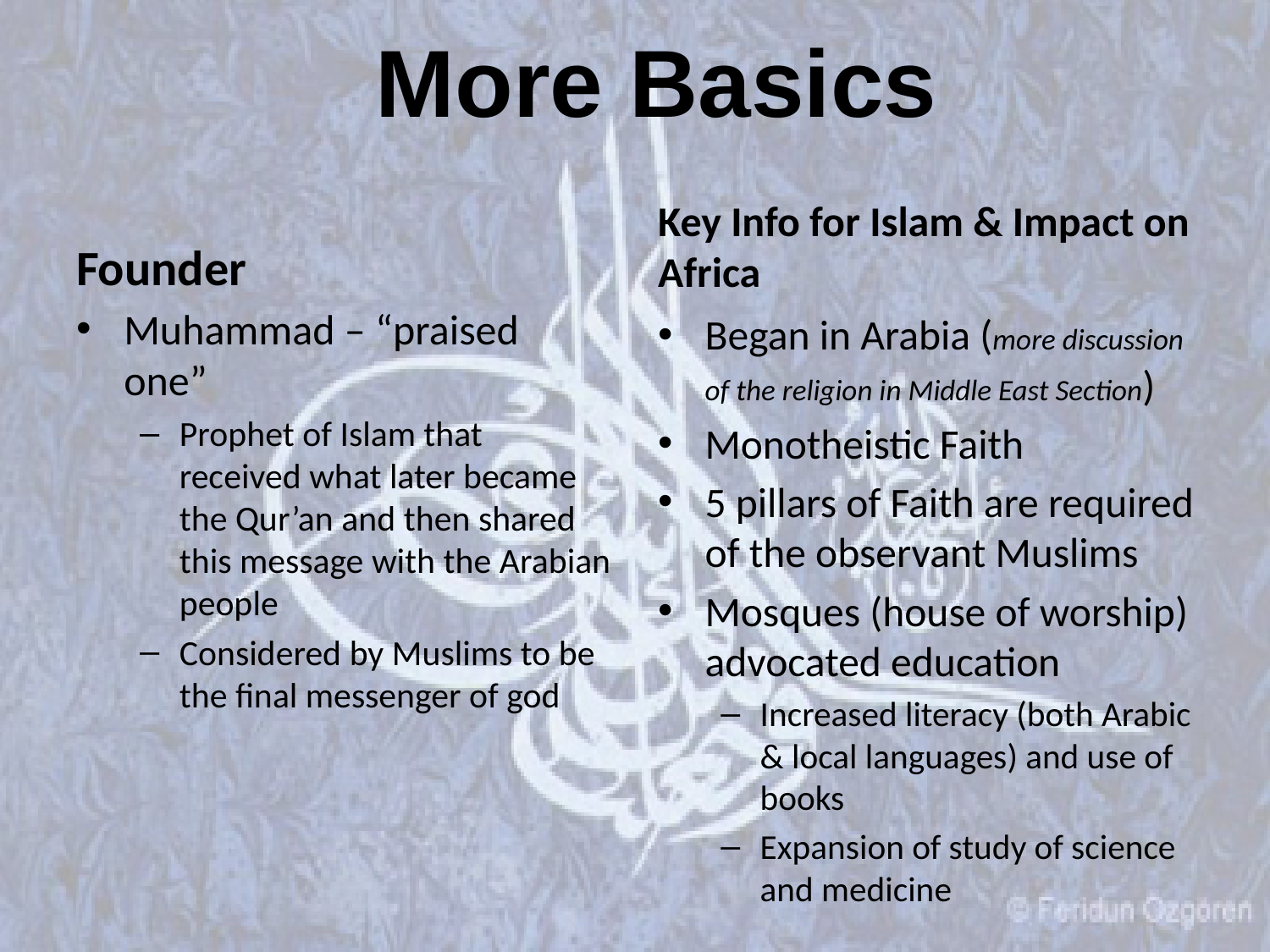

# More Basics
Founder
Key Info for Islam & Impact on Africa
Muhammad – “praised one”
Prophet of Islam that received what later became the Qur’an and then shared this message with the Arabian people
Considered by Muslims to be the final messenger of god

Began in Arabia (more discussion of the religion in Middle East Section)
Monotheistic Faith
5 pillars of Faith are required of the observant Muslims
Mosques (house of worship) advocated education
Increased literacy (both Arabic & local languages) and use of books
Expansion of study of science and medicine